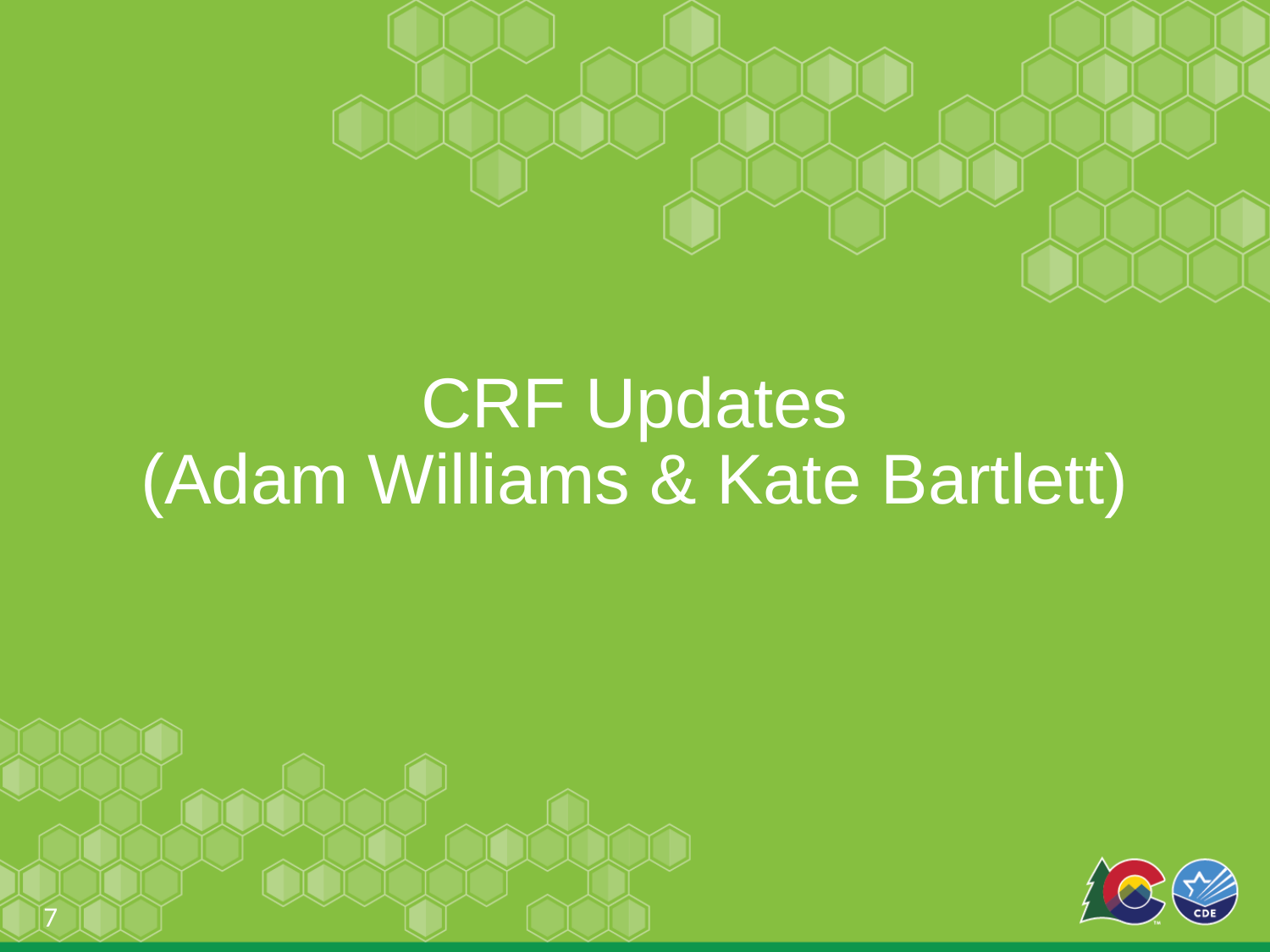

# CRF Updates (Adam Williams & Kate Bartlett)
7